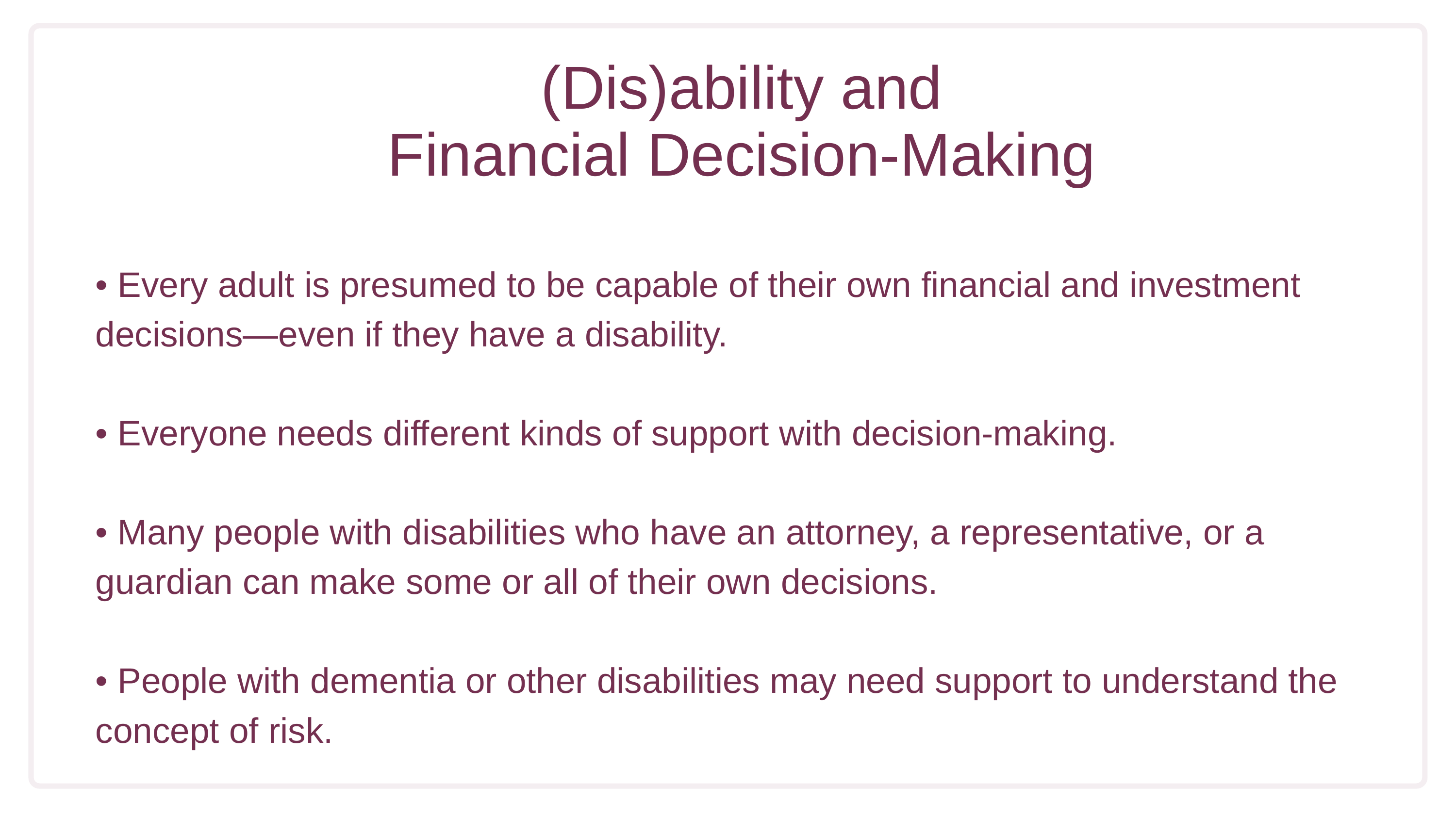

(Dis)ability and
Financial Decision-Making
• Every adult is presumed to be capable of their own financial and investment decisions—even if they have a disability.

• Everyone needs different kinds of support with decision-making.

• Many people with disabilities who have an attorney, a representative, or a guardian can make some or all of their own decisions.

• People with dementia or other disabilities may need support to understand the concept of risk.